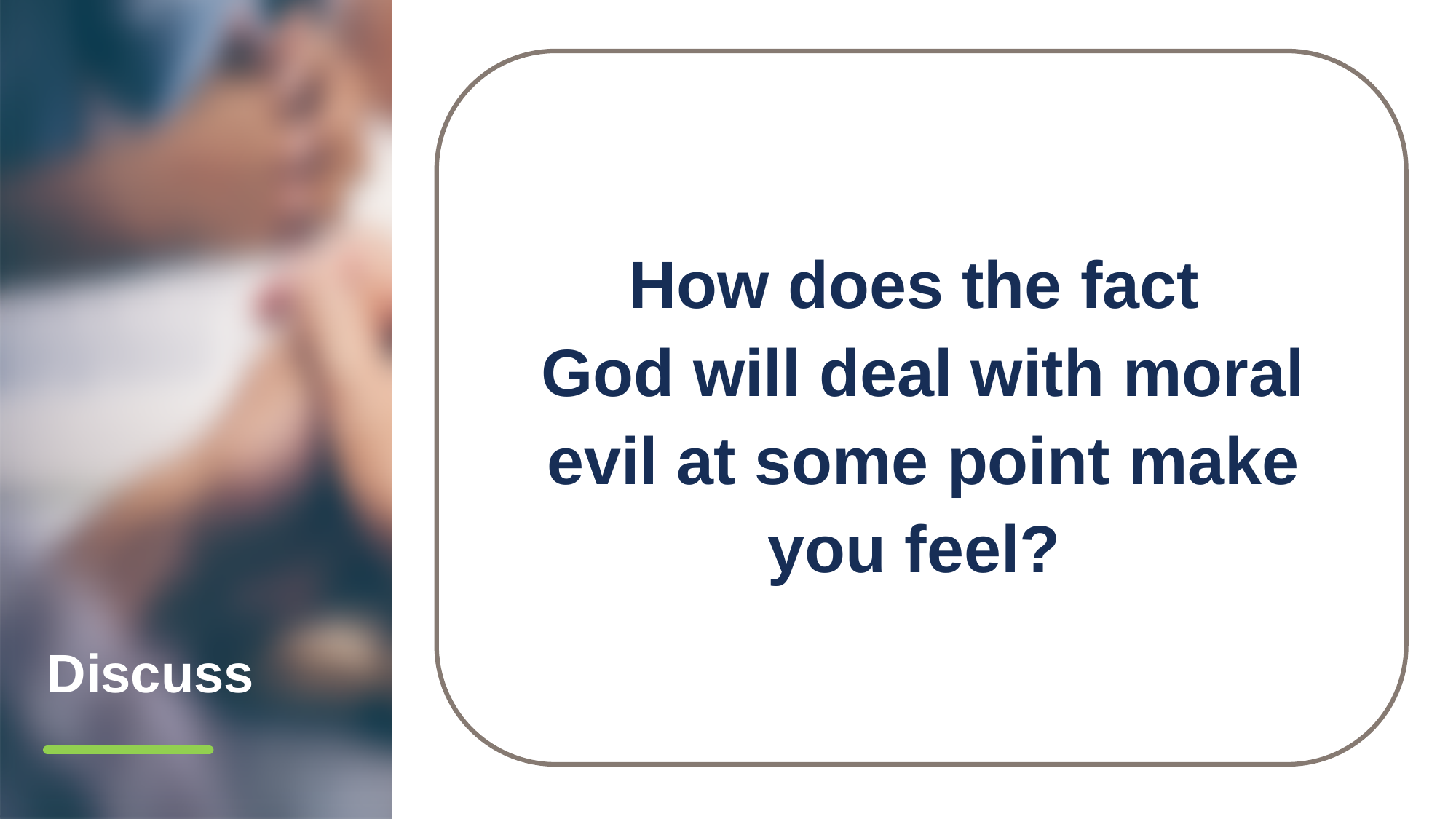

How does the fact
God will deal with moral evil at some point make you feel?
# Discuss